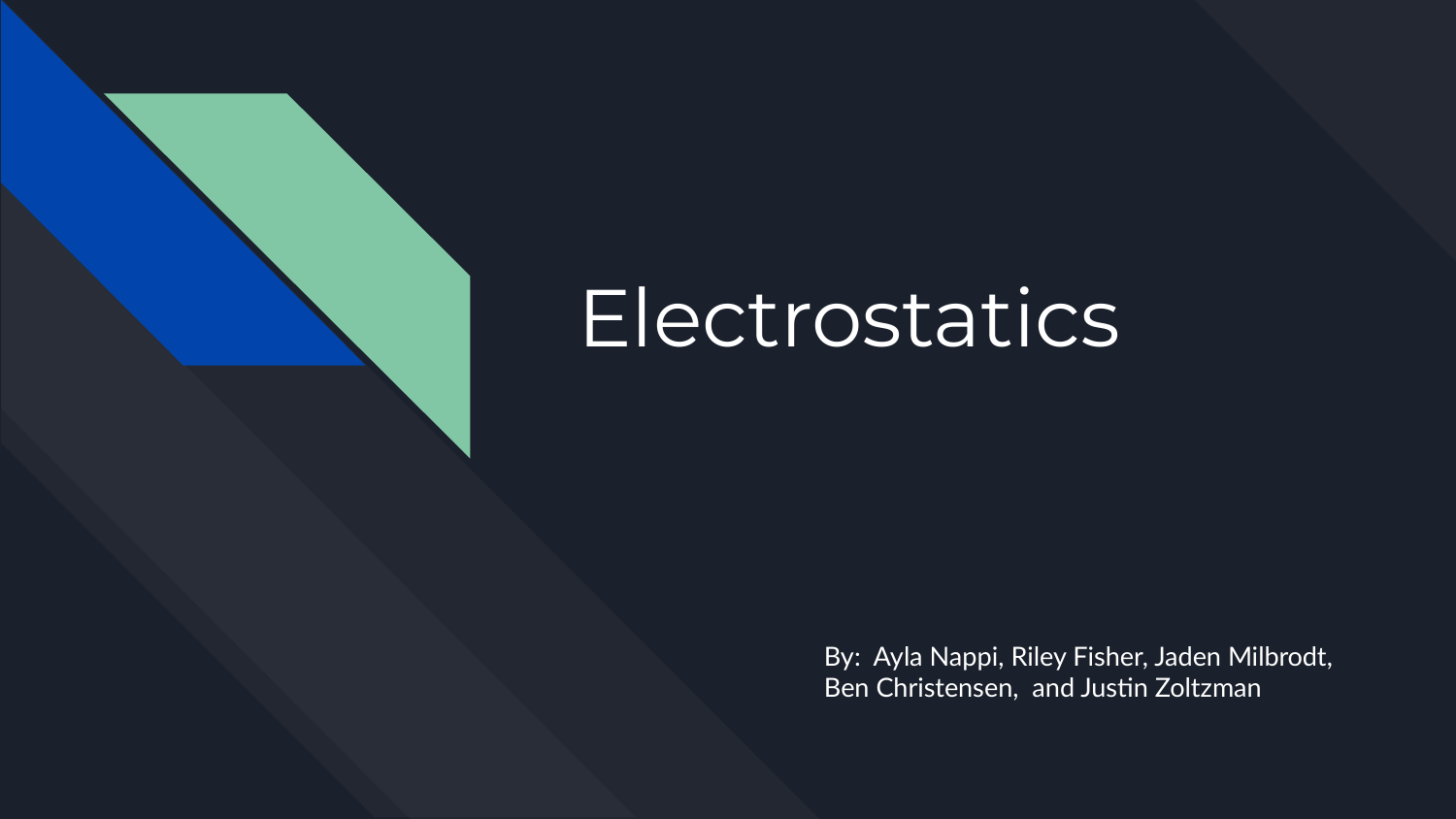

# Electrostatics
By:  Ayla Nappi, Riley Fisher, Jaden Milbrodt, Ben Christensen,  and Justin Zoltzman